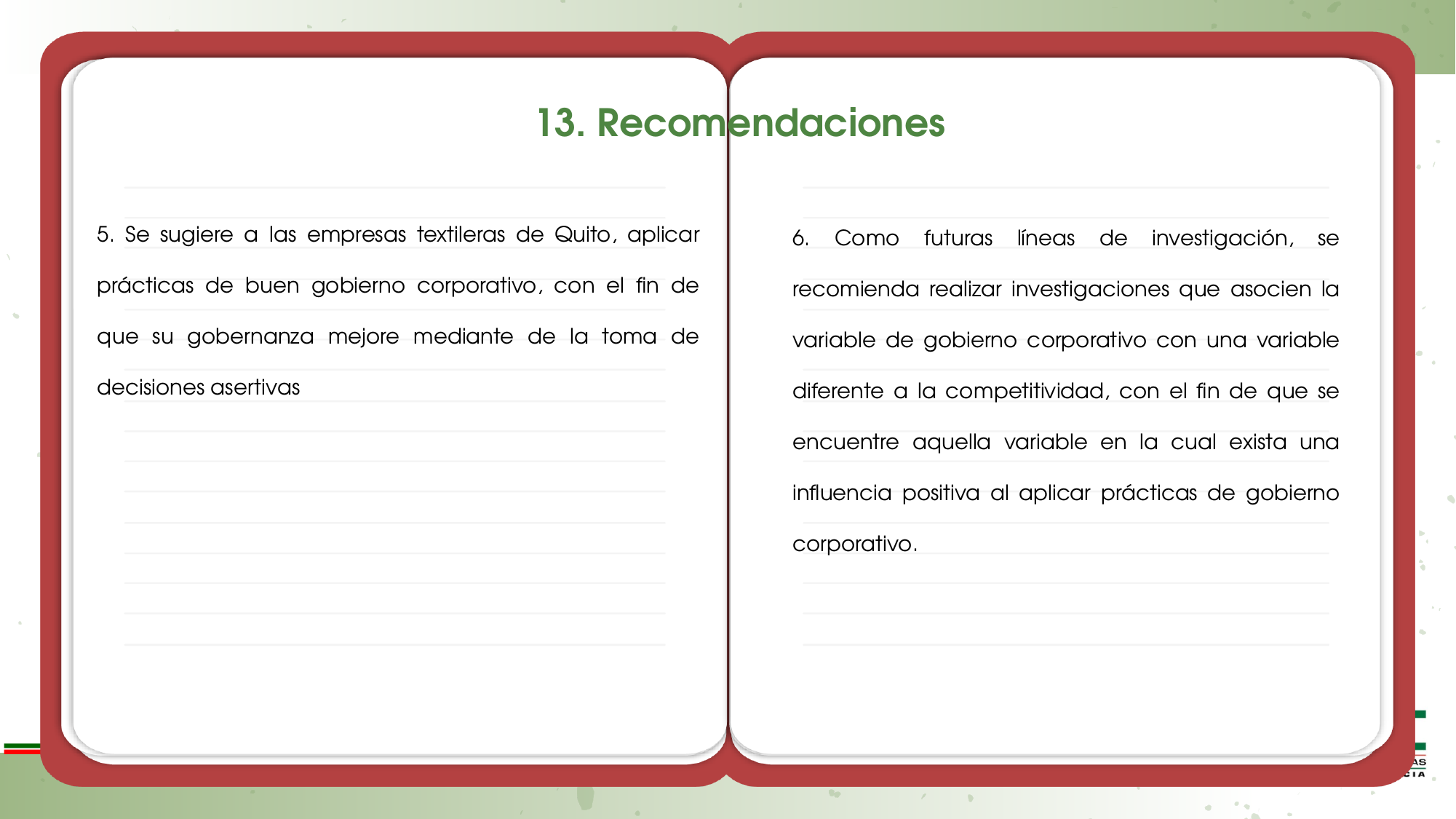

13. Recomendaciones
5. Se sugiere a las empresas textileras de Quito, aplicar prácticas de buen gobierno corporativo, con el fin de que su gobernanza mejore mediante de la toma de decisiones asertivas

6. Como futuras líneas de investigación, se recomienda realizar investigaciones que asocien la variable de gobierno corporativo con una variable diferente a la competitividad, con el fin de que se encuentre aquella variable en la cual exista una influencia positiva al aplicar prácticas de gobierno corporativo.